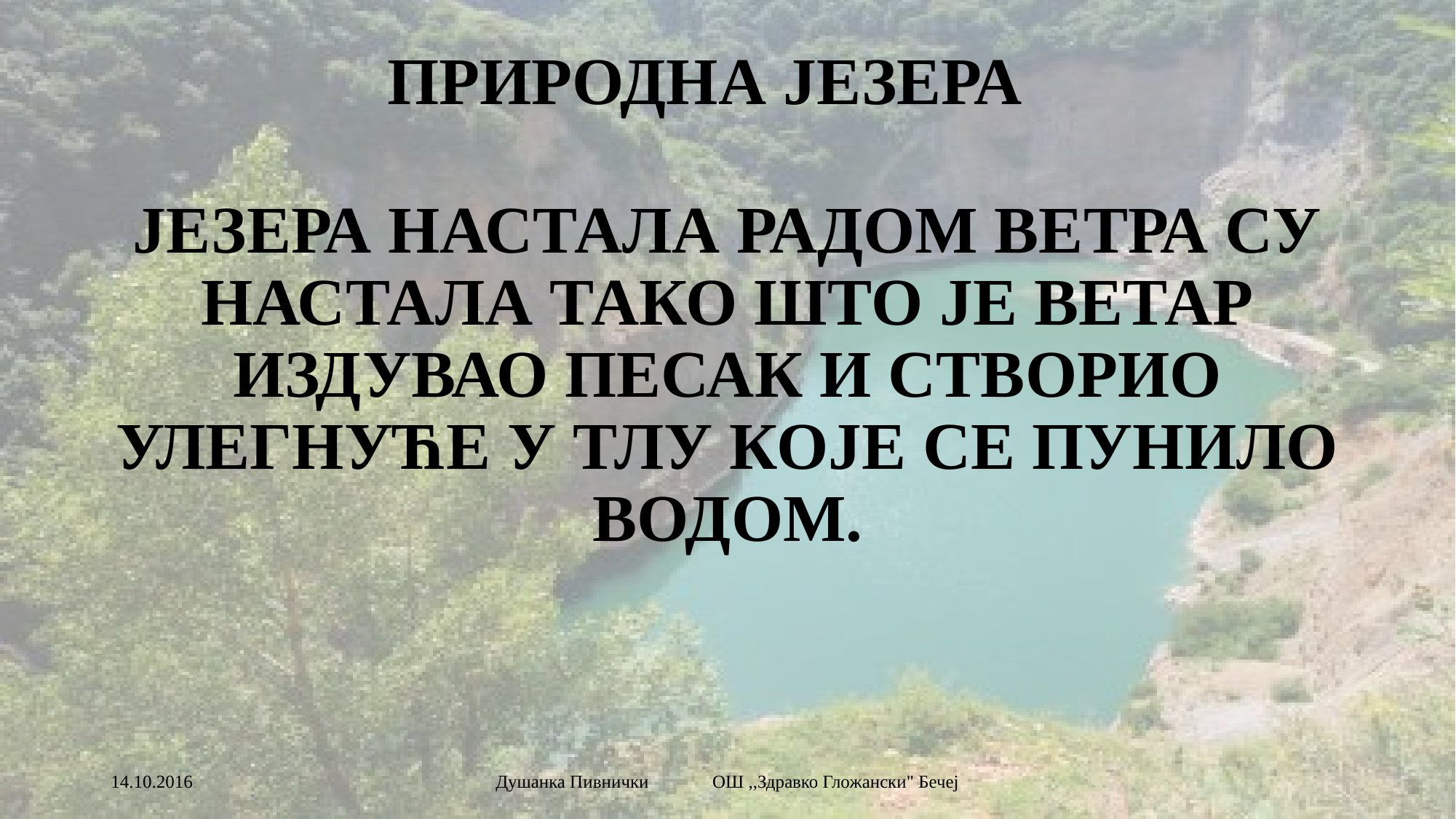

# ПРИРОДНА ЈЕЗЕРА
ЈЕЗЕРА НАСТАЛА РАДОМ ВЕТРА СУ НАСТАЛА ТАКО ШТО ЈЕ ВЕТАР ИЗДУВАО ПЕСАК И СТВОРИО УЛЕГНУЋЕ У ТЛУ КОЈЕ СЕ ПУНИЛО ВОДОМ.
14.10.2016.
Душанка Пивнички              ОШ ,,Здравко Гложански" Бечеј